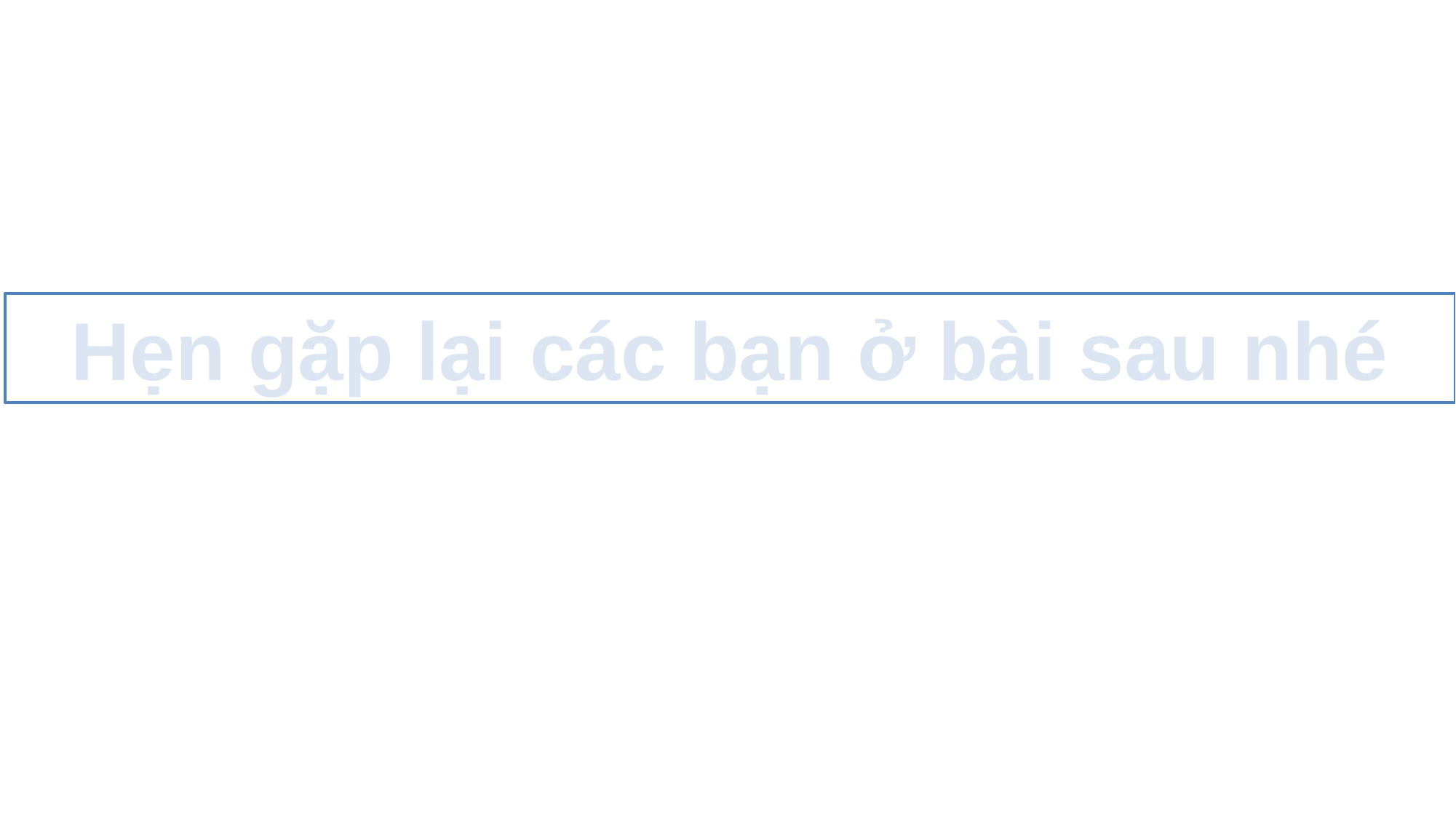

Hẹn gặp lại các bạn ở bài sau nhé